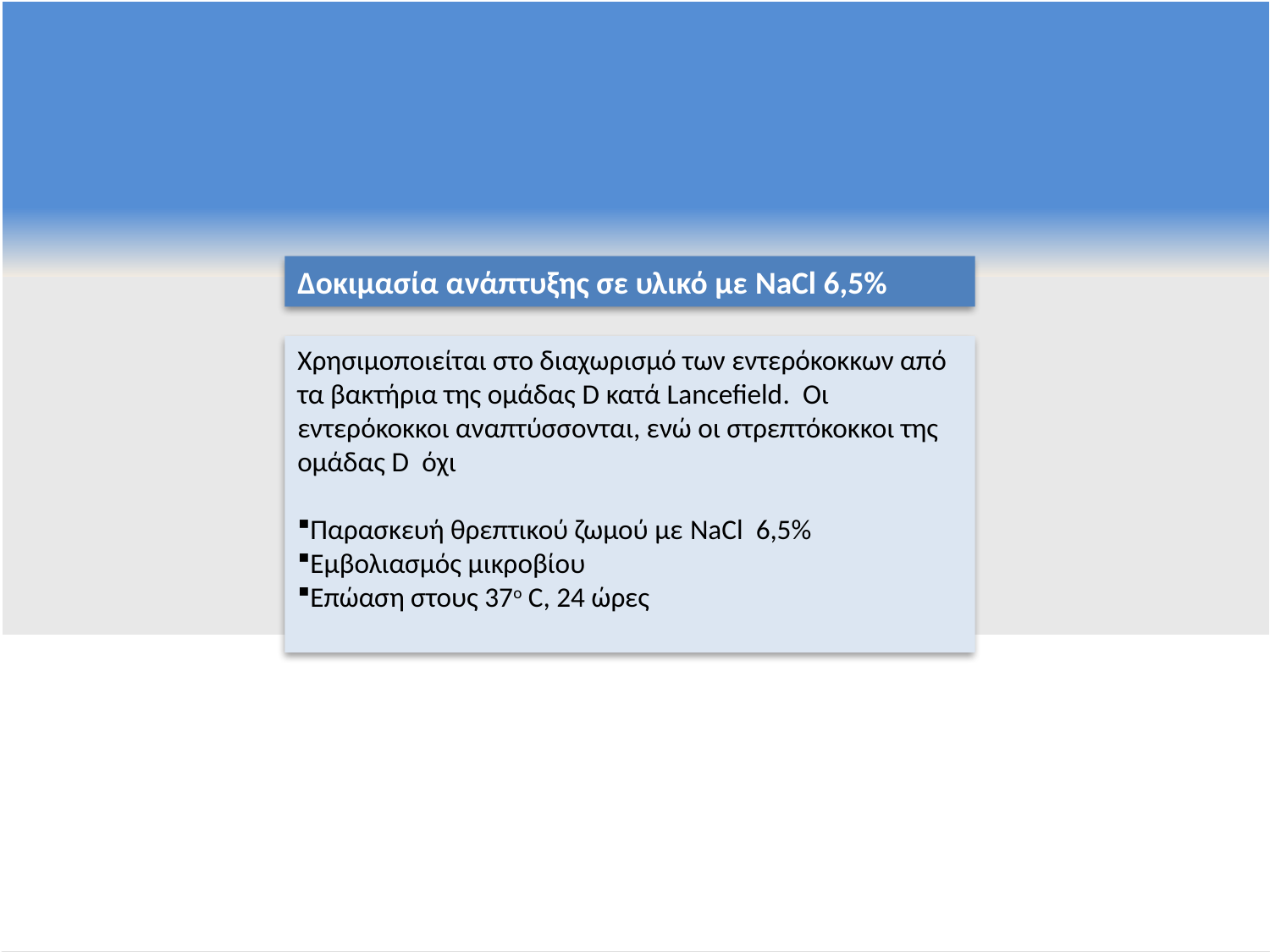

Δοκιμασία ανάπτυξης σε υλικό με NaCl 6,5%
Χρησιμοποιείται στο διαχωρισμό των εντερόκοκκων από τα βακτήρια της ομάδας D κατά Lancefield.  Οι εντερόκοκκοι αναπτύσσονται, ενώ οι στρεπτόκοκκοι της ομάδας D  όχι

Παρασκευή θρεπτικού ζωμού με NaCl  6,5%
Εμβολιασμός μικροβίου
Επώαση στους 37ο C, 24 ώρες